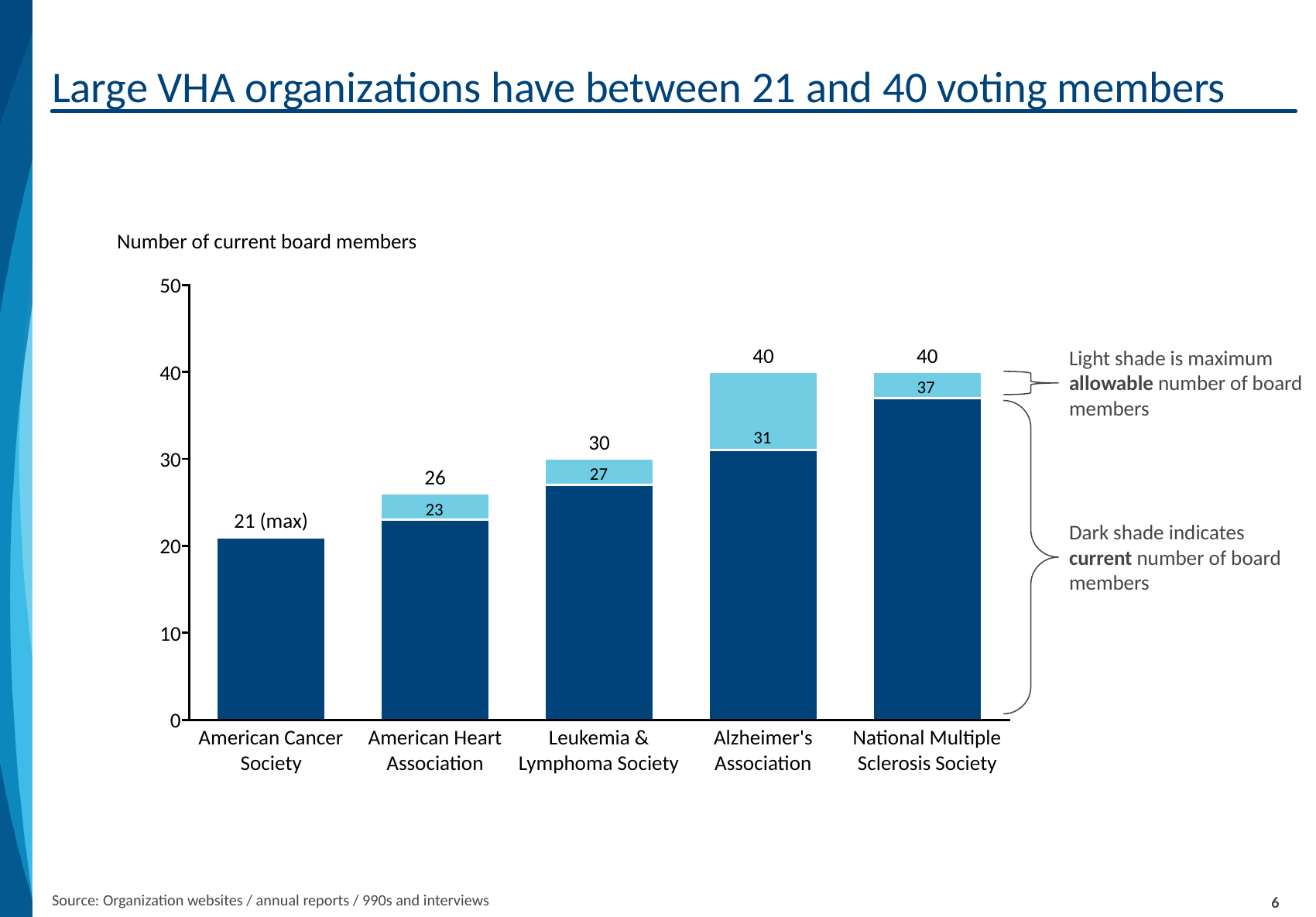

# Large VHA organizations have between 21 and 40 voting members

Light shade is maximum allowable number of board members
37

31
27
23
Dark shade indicates current number of board members
Source: Organization websites / annual reports / 990s and interviews